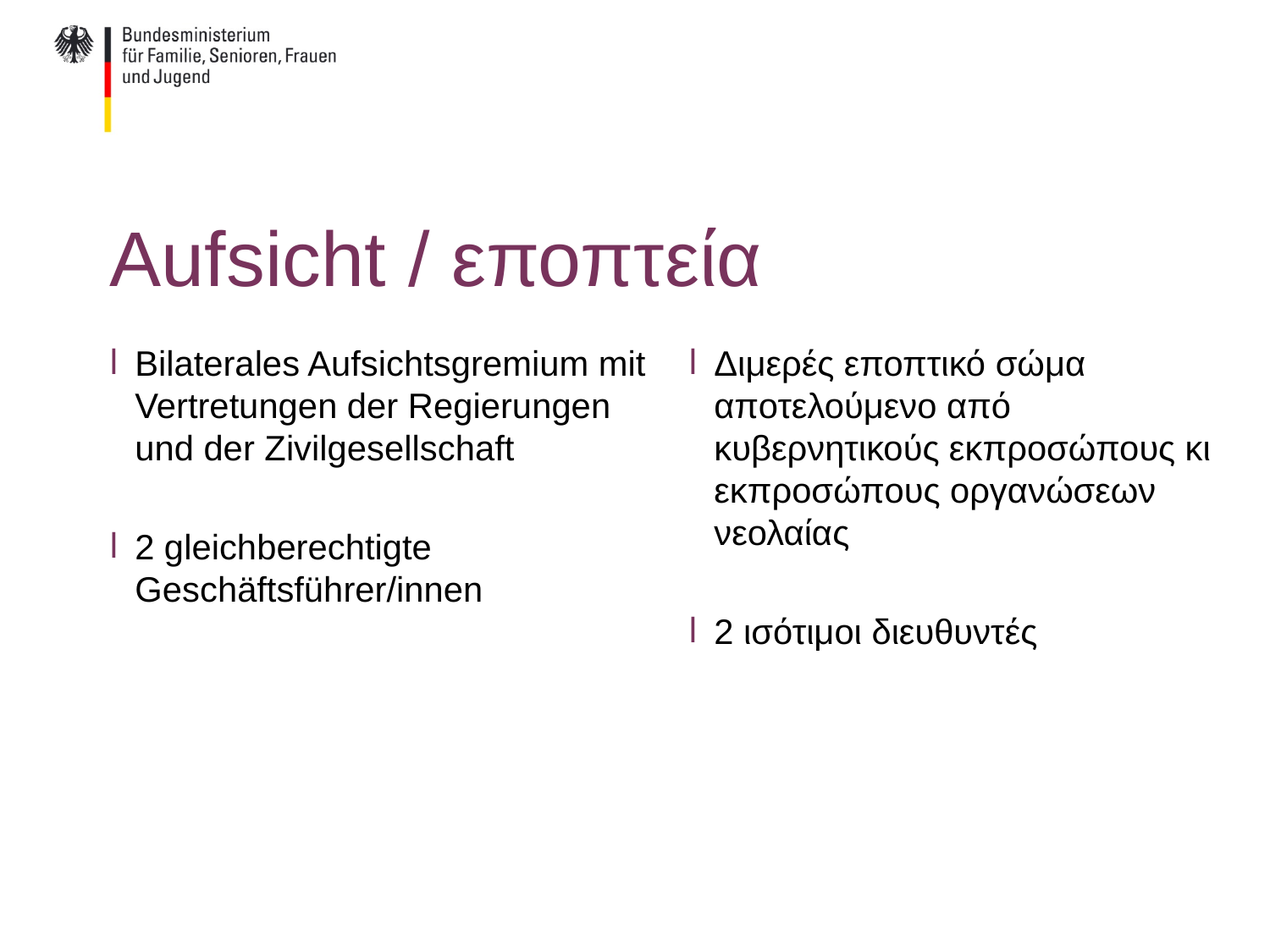

# Aufsicht / εποπτεία
Bilaterales Aufsichtsgremium mit Vertretungen der Regierungen und der Zivilgesellschaft

2 gleichberechtigte Geschäftsführer/innen
Διμερές εποπτικό σώμα αποτελούμενο από κυβερνητικούς εκπροσώπους κι εκπροσώπους οργανώσεων νεολαίας

2 ισότιμοι διευθυντές